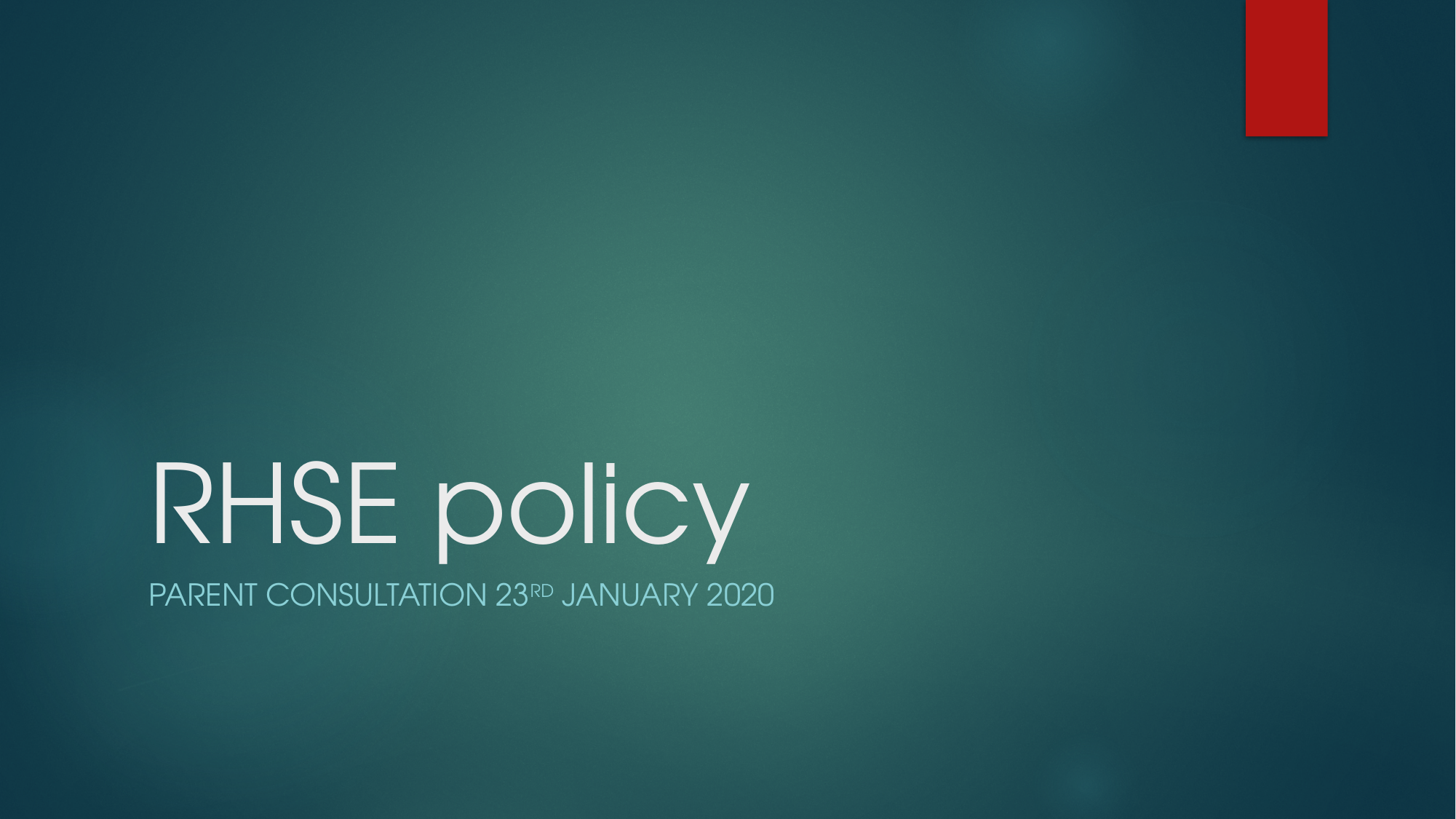

# RHSE policy
Parent consultation 23rd January 2020